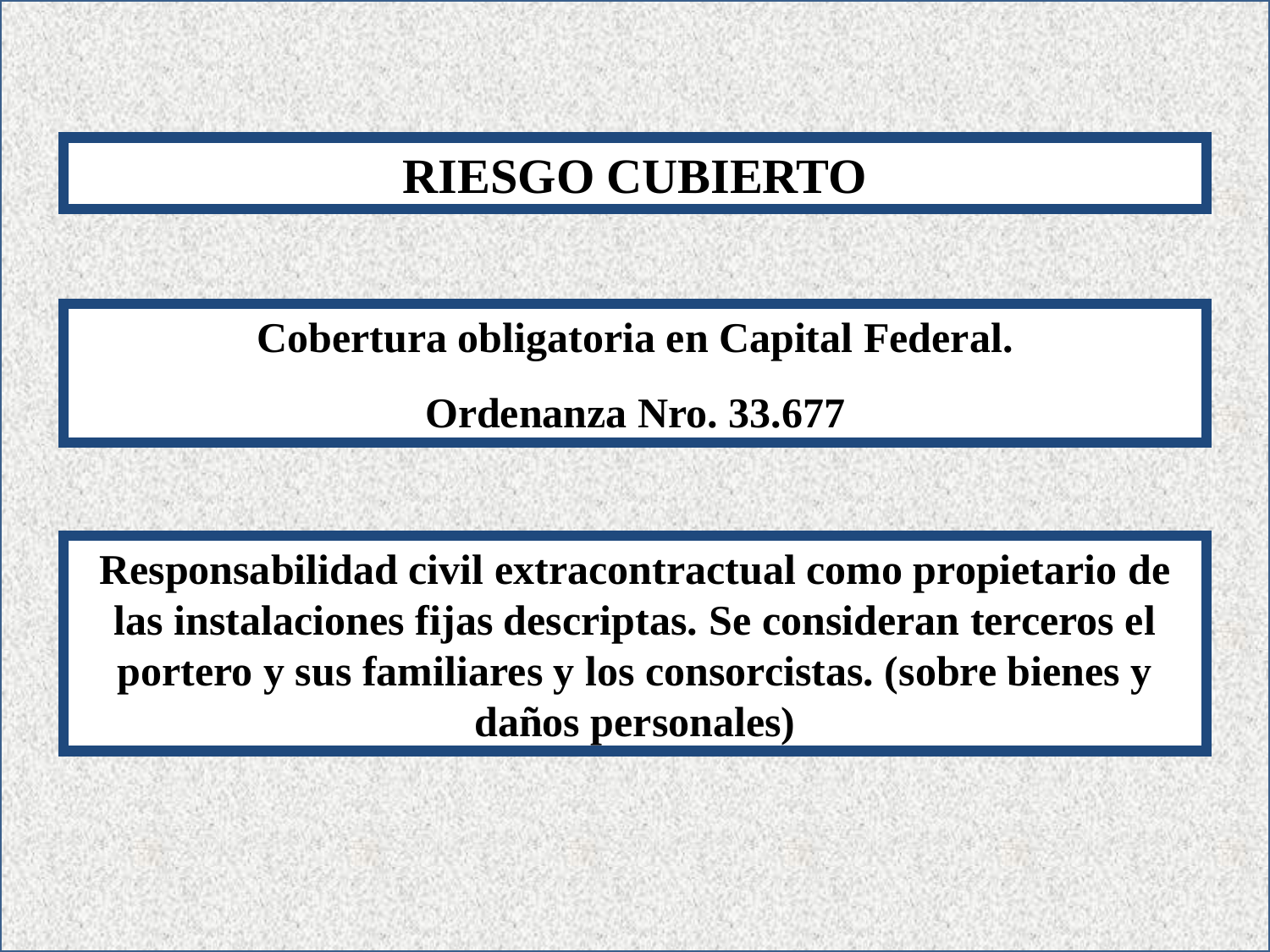

RIESGO CUBIERTO
Cobertura obligatoria en Capital Federal.
Ordenanza Nro. 33.677
Responsabilidad civil extracontractual como propietario de las instalaciones fijas descriptas. Se consideran terceros el portero y sus familiares y los consorcistas. (sobre bienes y daños personales)